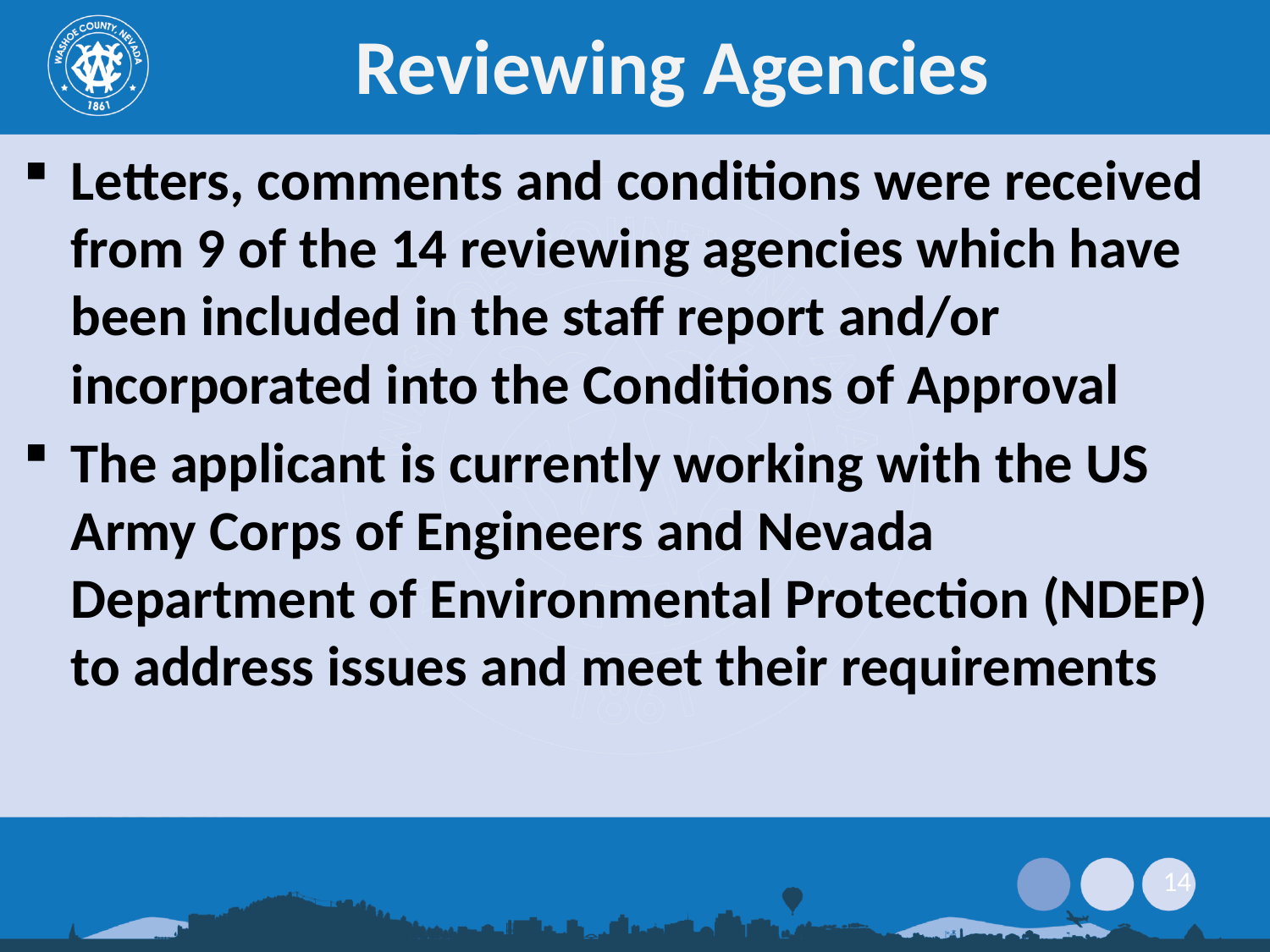

# Reviewing Agencies
Letters, comments and conditions were received from 9 of the 14 reviewing agencies which have been included in the staff report and/or  incorporated into the Conditions of Approval
The applicant is currently working with the US Army Corps of Engineers and Nevada Department of Environmental Protection (NDEP) to address issues and meet their requirements